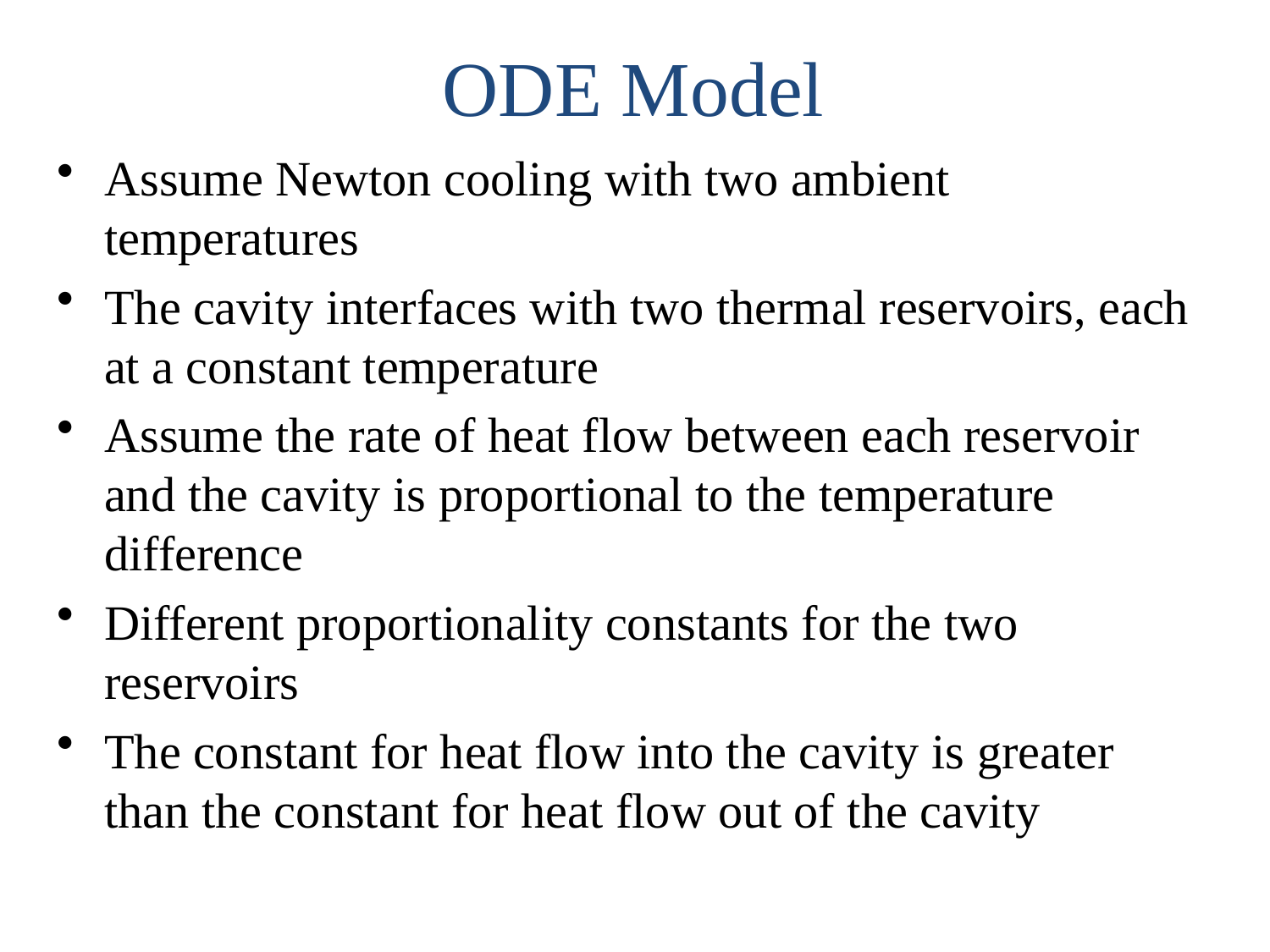

# ODE Model
Assume Newton cooling with two ambient temperatures
The cavity interfaces with two thermal reservoirs, each at a constant temperature
Assume the rate of heat flow between each reservoir and the cavity is proportional to the temperature difference
Different proportionality constants for the two reservoirs
The constant for heat flow into the cavity is greater than the constant for heat flow out of the cavity